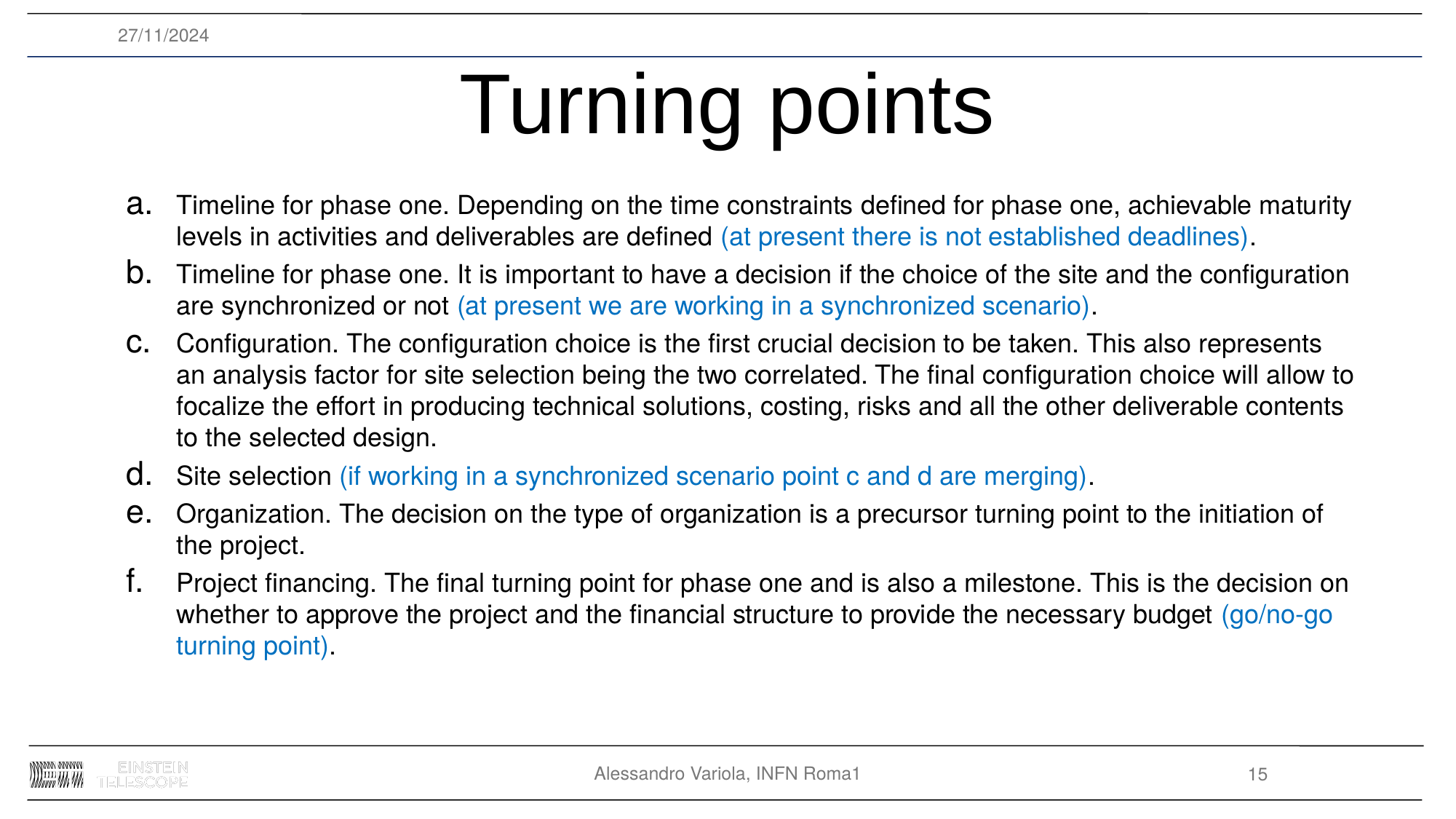

27/11/2024
# Turning points
Timeline for phase one. Depending on the time constraints defined for phase one, achievable maturity levels in activities and deliverables are defined (at present there is not established deadlines).
Timeline for phase one. It is important to have a decision if the choice of the site and the configuration are synchronized or not (at present we are working in a synchronized scenario).
Configuration. The configuration choice is the first crucial decision to be taken. This also represents an analysis factor for site selection being the two correlated. The final configuration choice will allow to focalize the effort in producing technical solutions, costing, risks and all the other deliverable contents to the selected design.
Site selection (if working in a synchronized scenario point c and d are merging).
Organization. The decision on the type of organization is a precursor turning point to the initiation of the project.
Project financing. The final turning point for phase one and is also a milestone. This is the decision on whether to approve the project and the financial structure to provide the necessary budget (go/no-go turning point).
Alessandro Variola, INFN Roma1
15